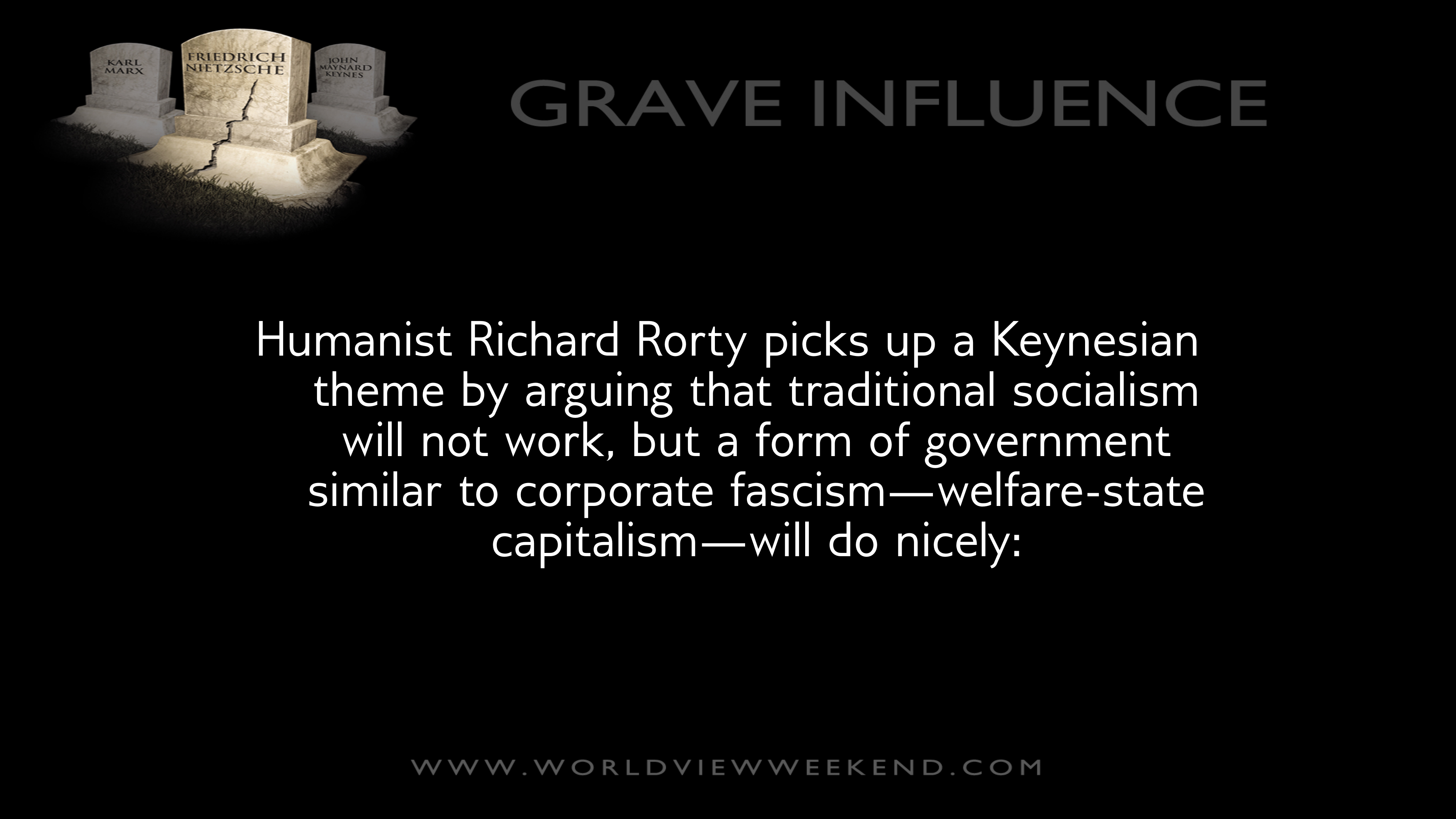

Humanist Richard Rorty picks up a Keynesian theme by arguing that traditional socialism will not work, but a form of government similar to corporate fascism—welfare-state capitalism—will do nicely: